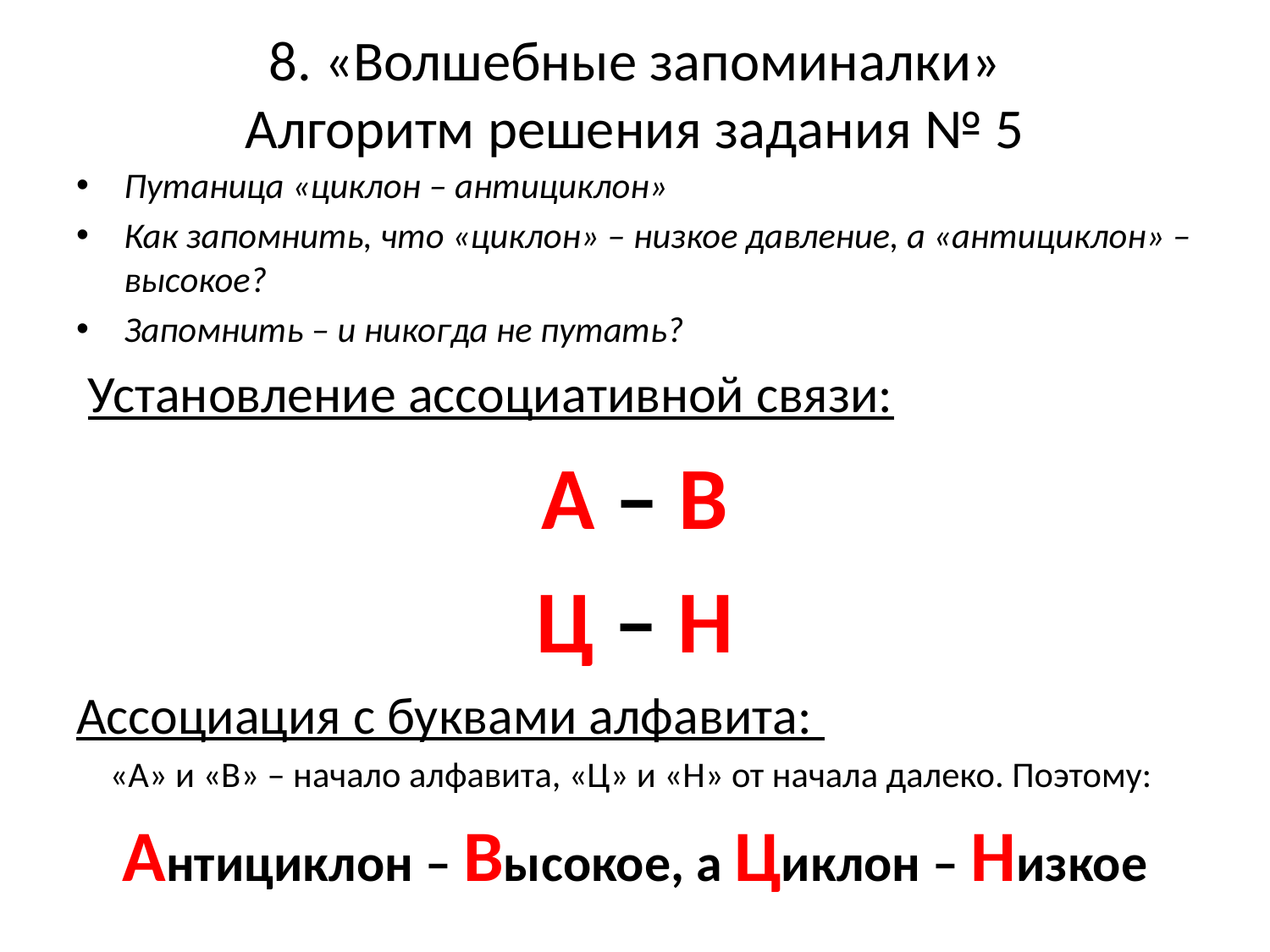

# 8. «Волшебные запоминалки» Алгоритм решения задания № 5
Путаница «циклон – антициклон»
Как запомнить, что «циклон» – низкое давление, а «антициклон» – высокое?
Запомнить – и никогда не путать?
 Установление ассоциативной связи:
А – В
Ц – Н
Ассоциация с буквами алфавита:
«А» и «В» – начало алфавита, «Ц» и «Н» от начала далеко. Поэтому:
Антициклон – Высокое, а Циклон – Низкое